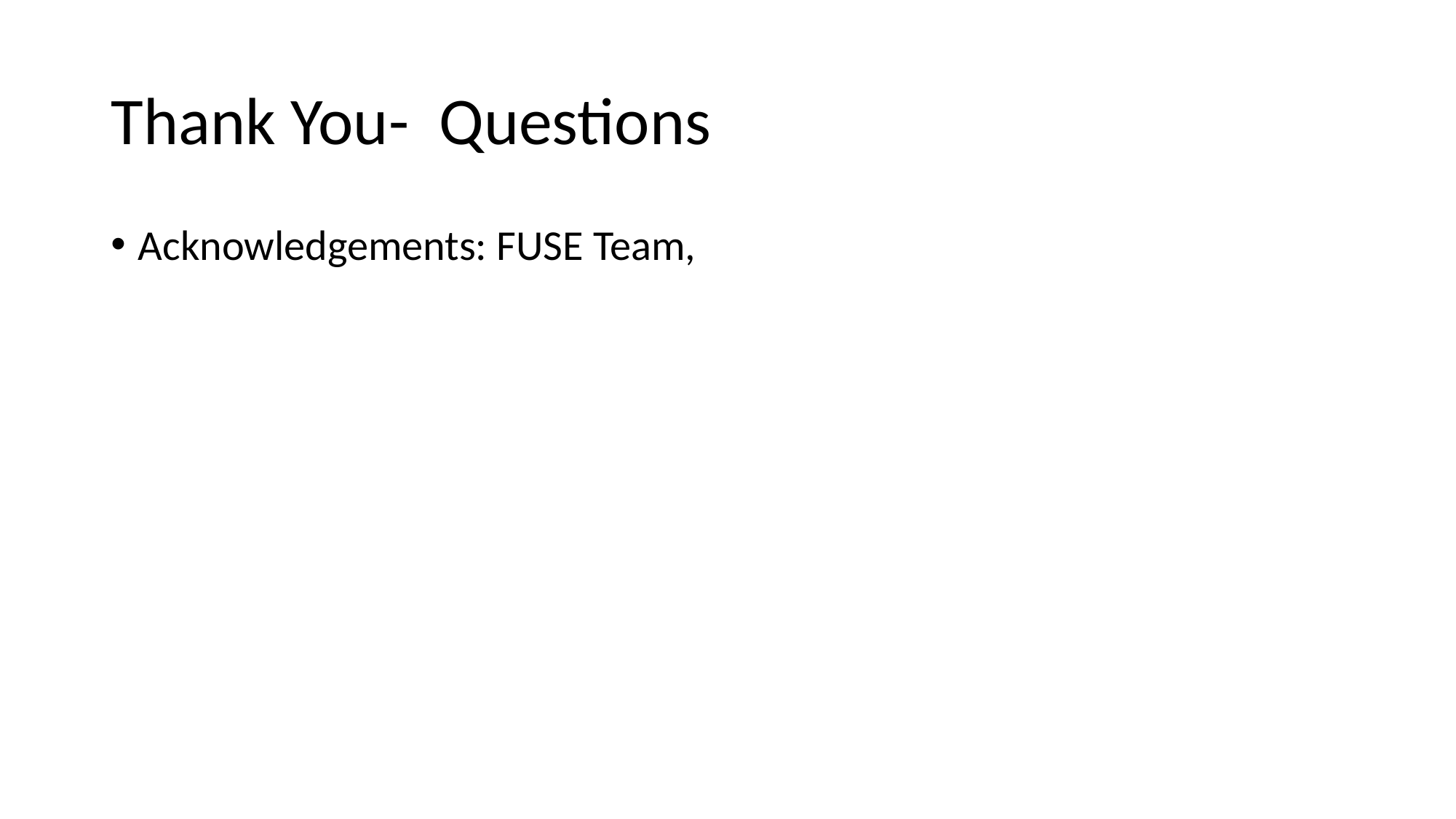

# Thank You-  Questions
Acknowledgements: FUSE Team,